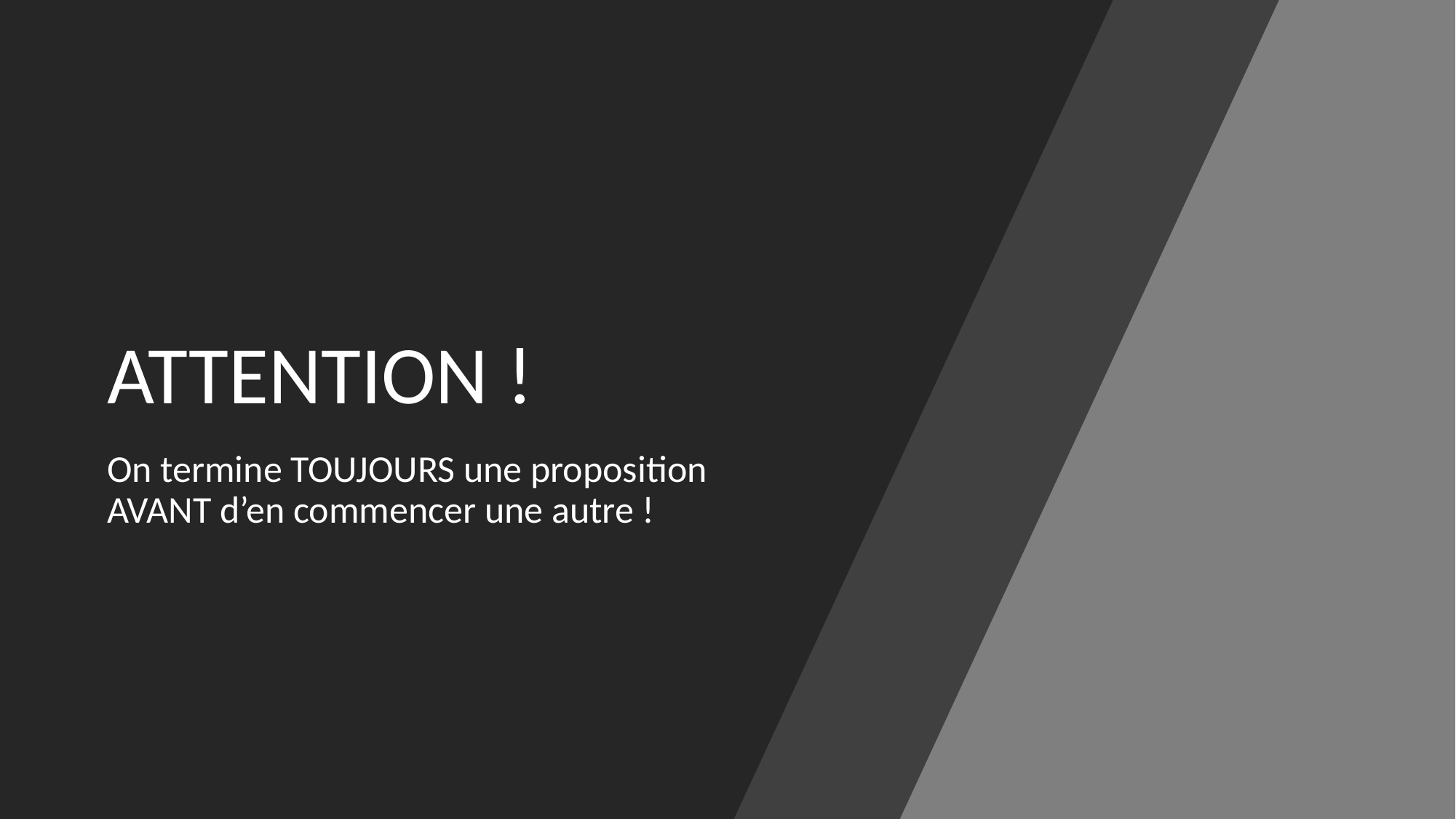

# ATTENTION !
On termine TOUJOURS une proposition AVANT d’en commencer une autre !